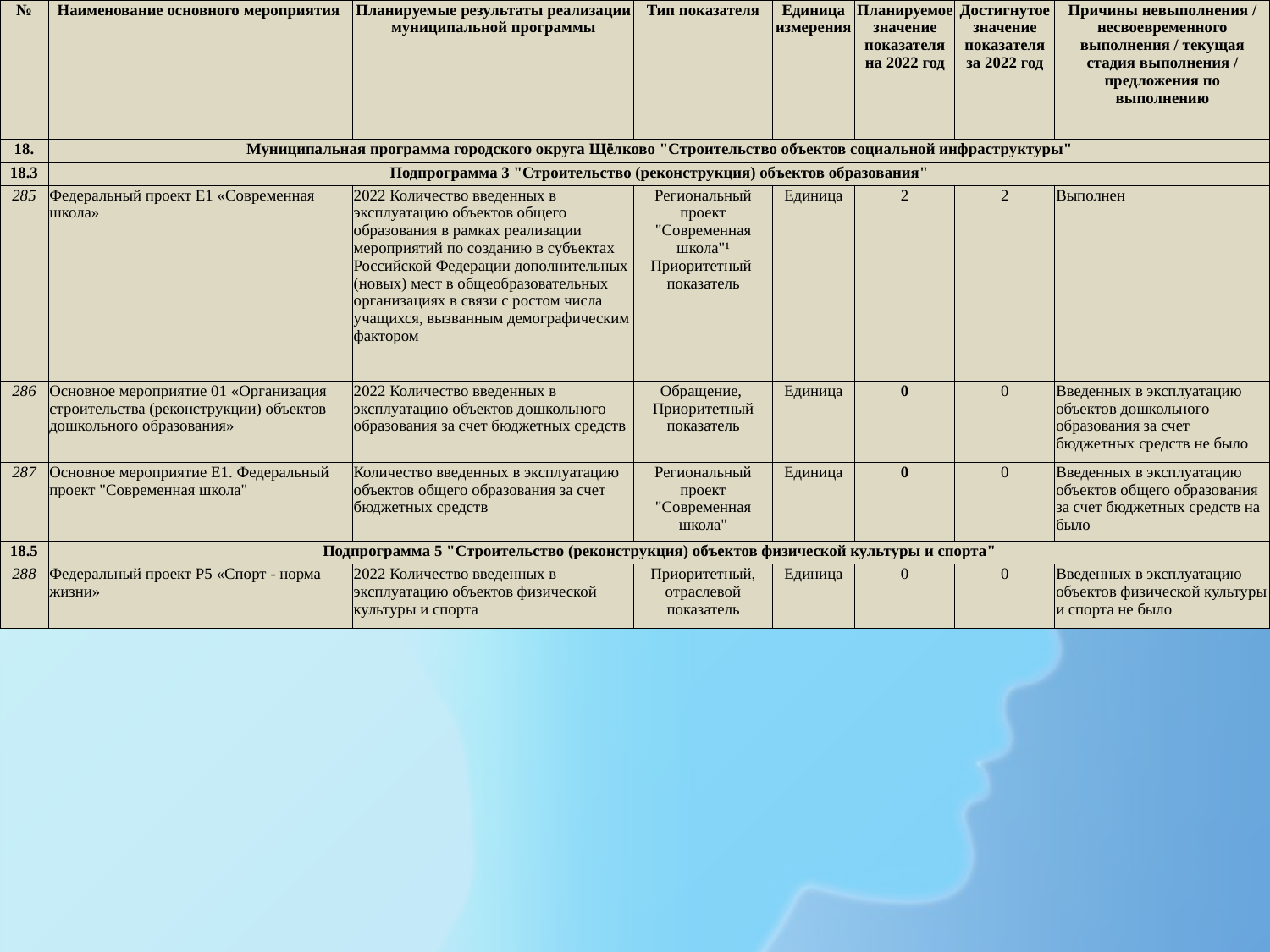

| № | Наименование основного мероприятия | Планируемые результаты реализации муниципальной программы | Тип показателя | Единица измерения | Планируемое значение показателя на 2022 год | Достигнутое значение показателя за 2022 год | Причины невыполнения / несвоевременного выполнения / текущая стадия выполнения / предложения по выполнению |
| --- | --- | --- | --- | --- | --- | --- | --- |
| 18. | Муниципальная программа городского округа Щёлково "Строительство объектов социальной инфраструктуры" |  |  |  |  |  |  |
| 18.3 | Подпрограмма 3 "Строительство (реконструкция) объектов образования" |  |  |  |  |  |  |
| 285 | Федеральный проект E1 «Современная школа» | 2022 Количество введенных в эксплуатацию объектов общего образования в рамках реализации мероприятий по созданию в субъектах Российской Федерации дополнительных (новых) мест в общеобразовательных организациях в связи с ростом числа учащихся, вызванным демографическим фактором | Региональный проект "Современная школа"¹ Приоритетный показатель | Единица | 2 | 2 | Выполнен |
| 286 | Основное мероприятие 01 «Организация строительства (реконструкции) объектов дошкольного образования» | 2022 Количество введенных в эксплуатацию объектов дошкольного образования за счет бюджетных средств | Обращение, Приоритетный показатель | Единица | 0 | 0 | Введенных в эксплуатацию объектов дошкольного образования за счет бюджетных средств не было |
| 287 | Основное мероприятие Е1. Федеральный проект "Современная школа" | Количество введенных в эксплуатацию объектов общего образования за счет бюджетных средств | Региональный проект "Современная школа" | Единица | 0 | 0 | Введенных в эксплуатацию объектов общего образования за счет бюджетных средств на было |
| 18.5 | Подпрограмма 5 "Строительство (реконструкция) объектов физической культуры и спорта" |  |  |  |  |  |  |
| 288 | Федеральный проект P5 «Спорт - норма жизни» | 2022 Количество введенных в эксплуатацию объектов физической культуры и спорта | Приоритетный, отраслевой показатель | Единица | 0 | 0 | Введенных в эксплуатацию объектов физической культуры и спорта не было |